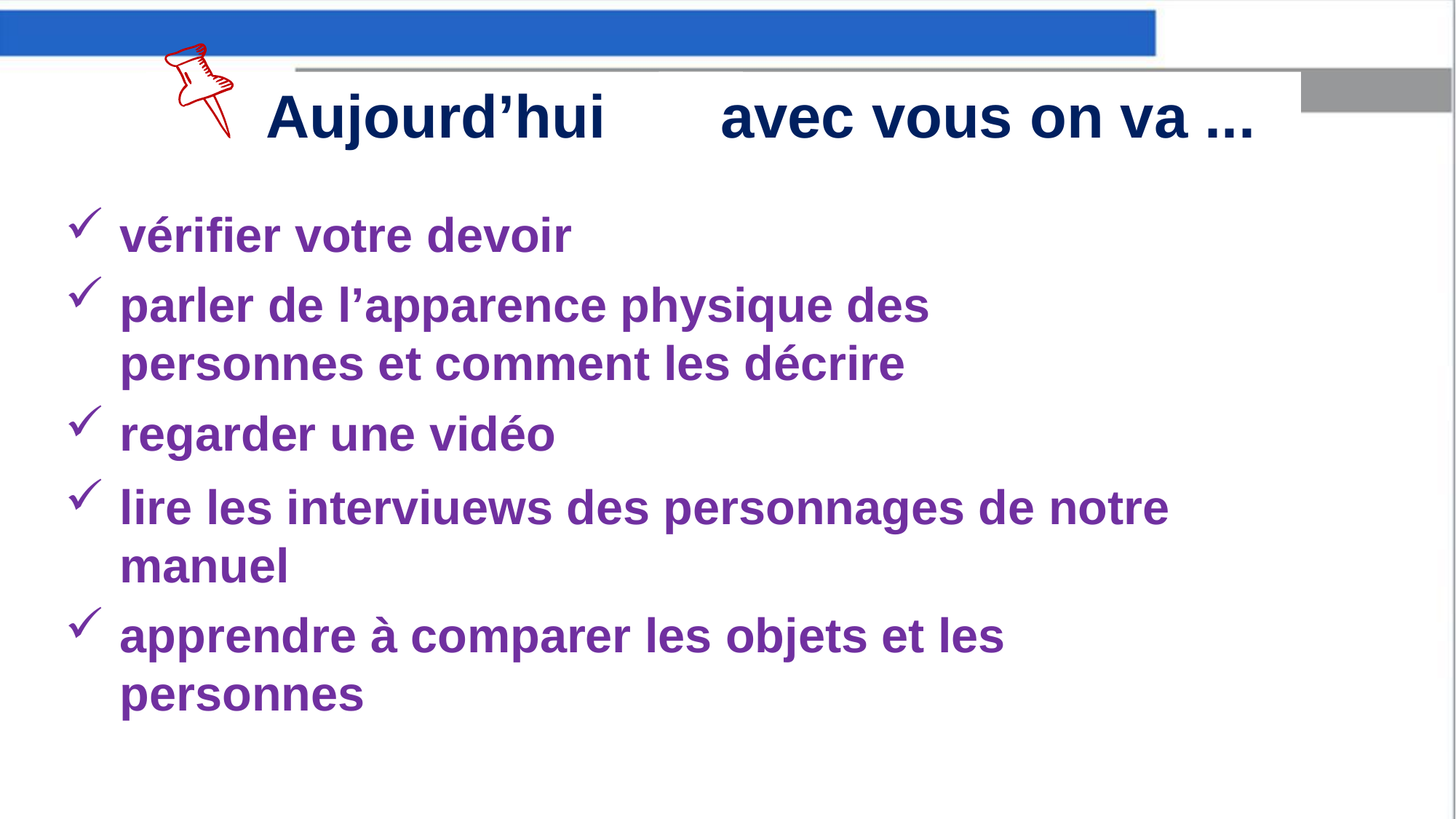

Aujourd’hui
   avec vous on va ...
vérifier votre devoir
parler de l’apparence physique des personnes et comment les décrire
regarder une vidéo
lire les interviuews des personnages de notre manuel
apprendre à comparer les objets et les personnes